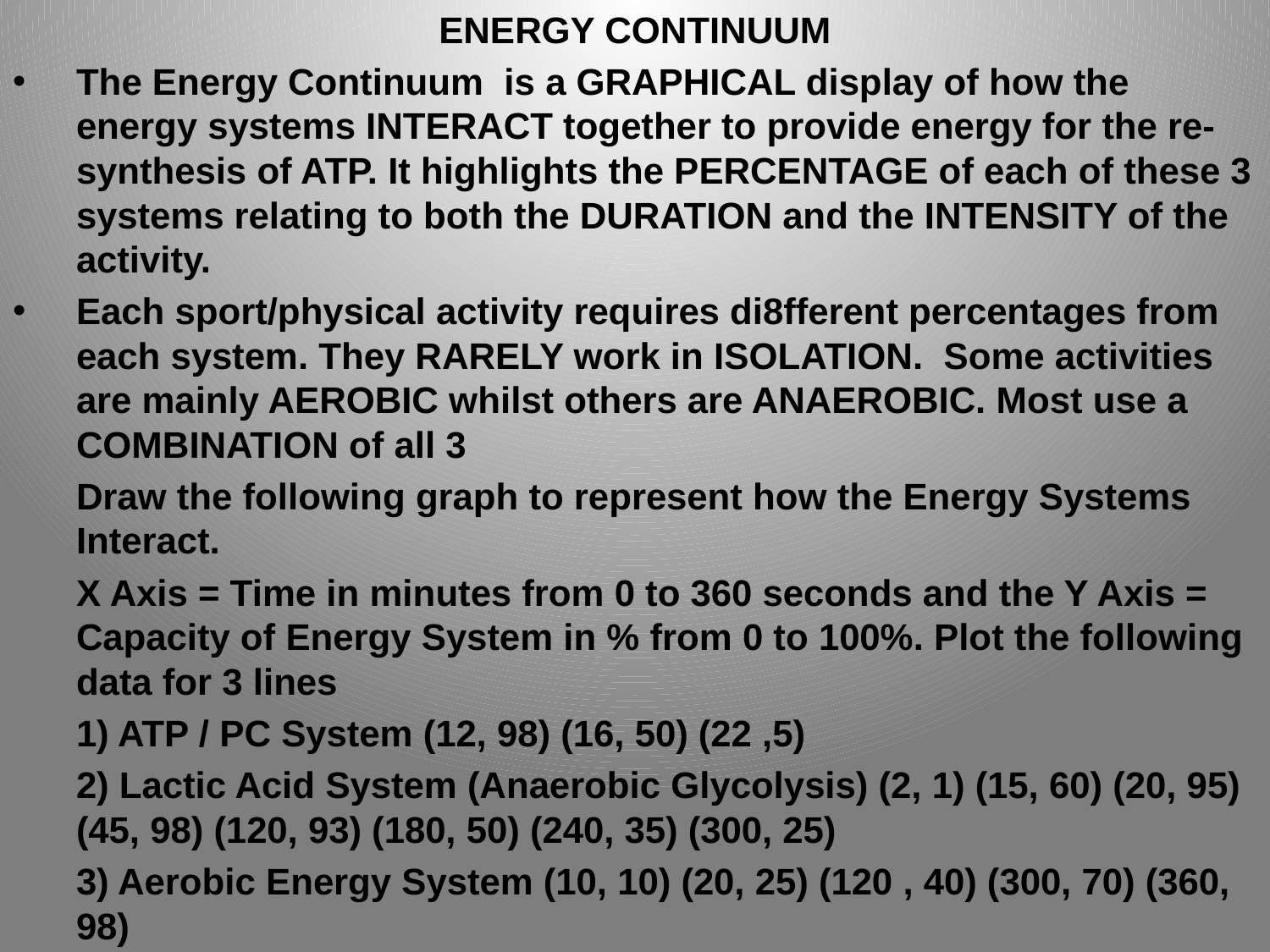

ENERGY CONTINUUM
The Energy Continuum  is a GRAPHICAL display of how the energy systems INTERACT together to provide energy for the re-synthesis of ATP. It highlights the PERCENTAGE of each of these 3 systems relating to both the DURATION and the INTENSITY of the activity.
Each sport/physical activity requires di8fferent percentages from each system. They RARELY work in ISOLATION.  Some activities are mainly AEROBIC whilst others are ANAEROBIC. Most use a COMBINATION of all 3
	Draw the following graph to represent how the Energy Systems Interact.
	X Axis = Time in minutes from 0 to 360 seconds and the Y Axis = Capacity of Energy System in % from 0 to 100%. Plot the following data for 3 lines
	1) ATP / PC System (12, 98) (16, 50) (22 ,5)
	2) Lactic Acid System (Anaerobic Glycolysis) (2, 1) (15, 60) (20, 95) (45, 98) (120, 93) (180, 50) (240, 35) (300, 25)
	3) Aerobic Energy System (10, 10) (20, 25) (120 , 40) (300, 70) (360, 98)

	Highlight the points at which the PREDOMINAT energy system changes